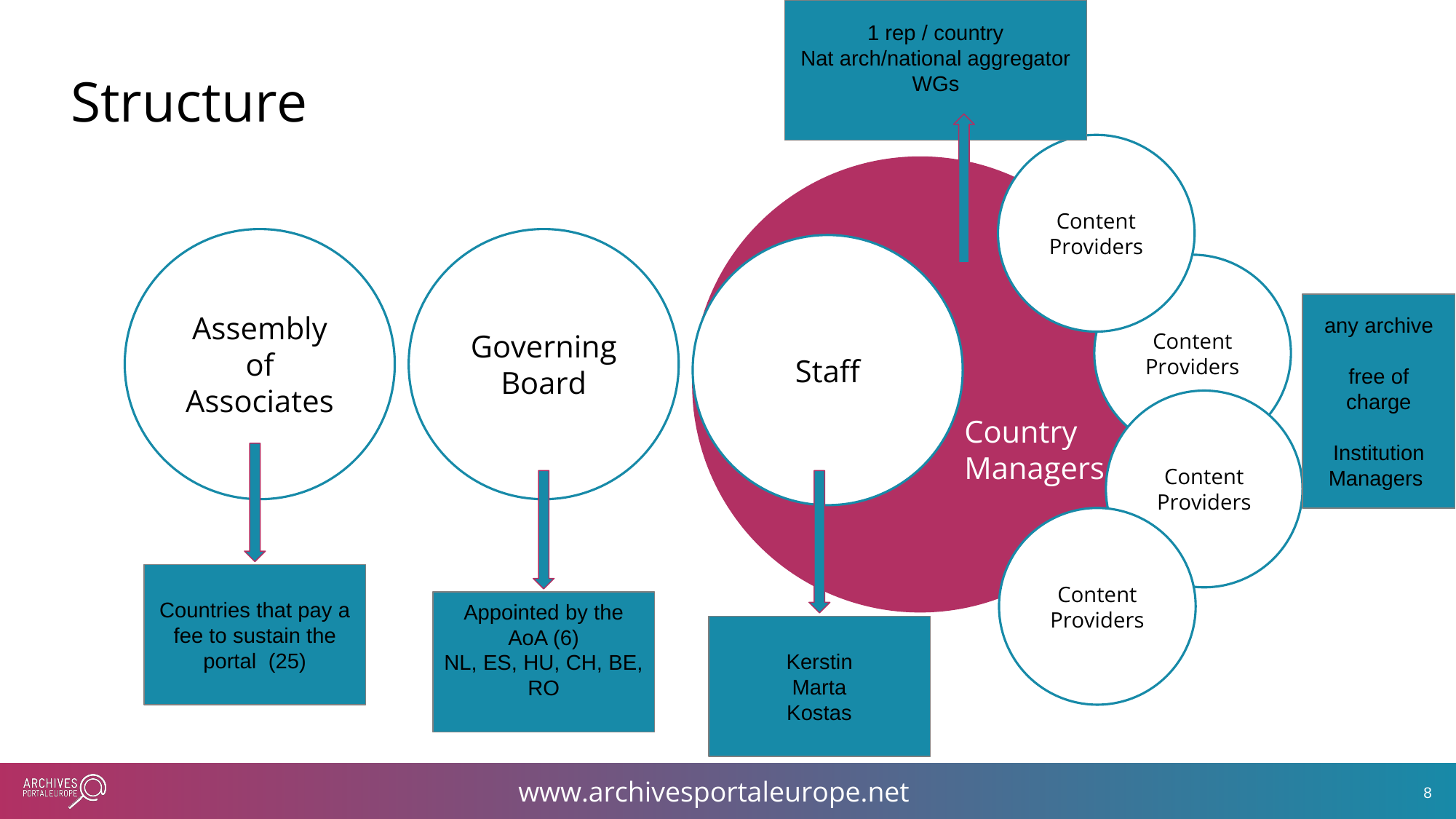

1 rep / country
Nat arch/national aggregator
WGs

Structure

Content
Providers

Assembly of Associates
Governing Board
Staff
Content
Providers
any archive

free of charge

Institution Managers
staff
Content
Providers
Country Managers

Content
Providers
Countries that pay a fee to sustain the portal  (25)
Appointed by the AoA (6)
NL, ES, HU, CH, BE, RO

Kerstin
Marta
Kostas